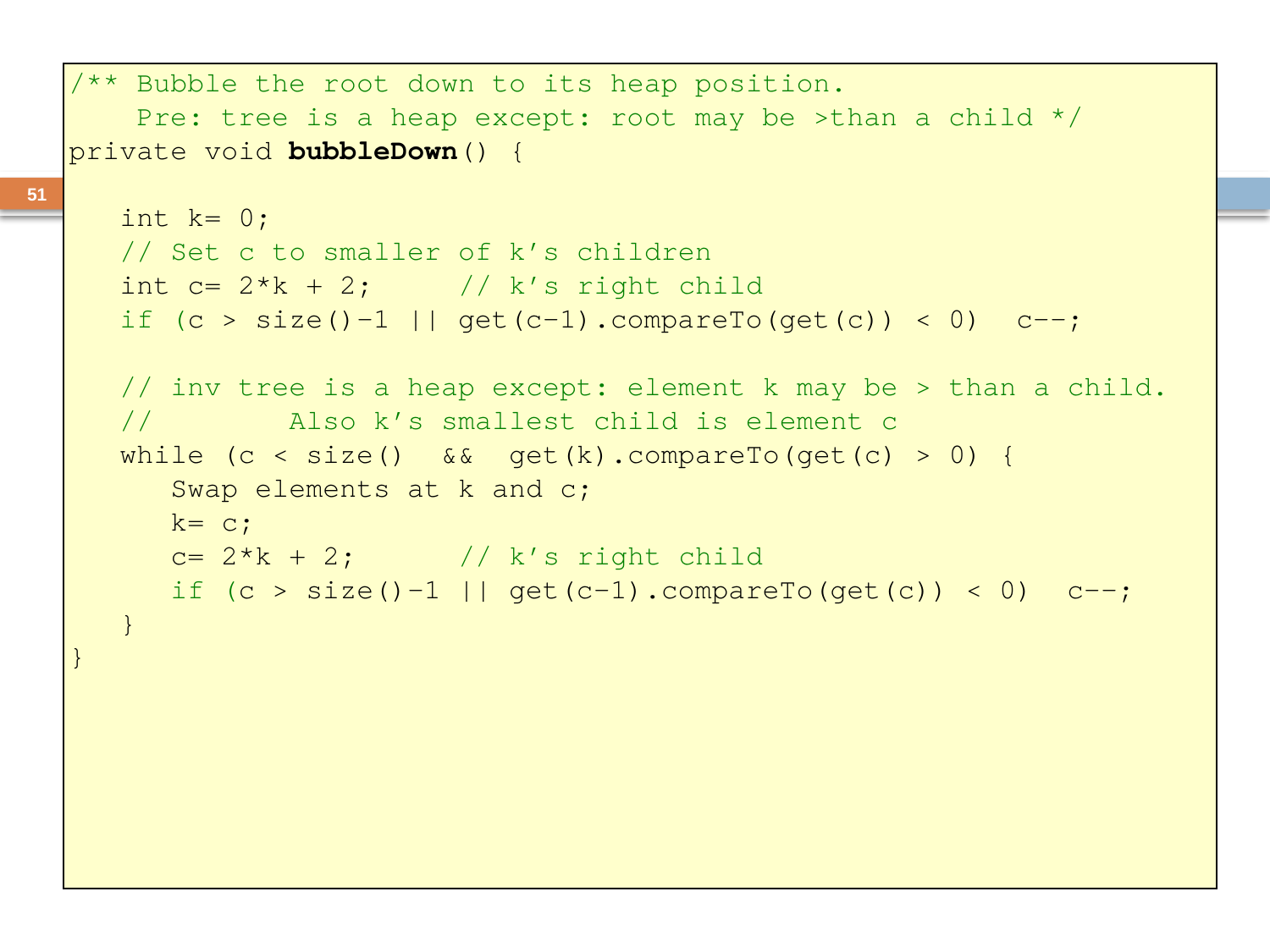

/** Bubble the root down to its heap position.
    Pre: tree is a heap except: root may be >than a child */
private void bubbleDown() {

   int k= 0;
   // Set c to smaller of k’s children
   int c= 2*k + 2;     // k’s right child
   if (c > size()-1 || get(c-1).compareTo(get(c)) < 0)  c--;

   // inv tree is a heap except: element k may be > than a child.
   //        Also k’s smallest child is element c
   while (c < size()  &&  get(k).compareTo(get(c) > 0) {
      Swap elements at k and c;
      k= c;
      c= 2*k + 2;      // k’s right child
      if (c > size()-1 || get(c-1).compareTo(get(c)) < 0)  c--;
   }
}
51